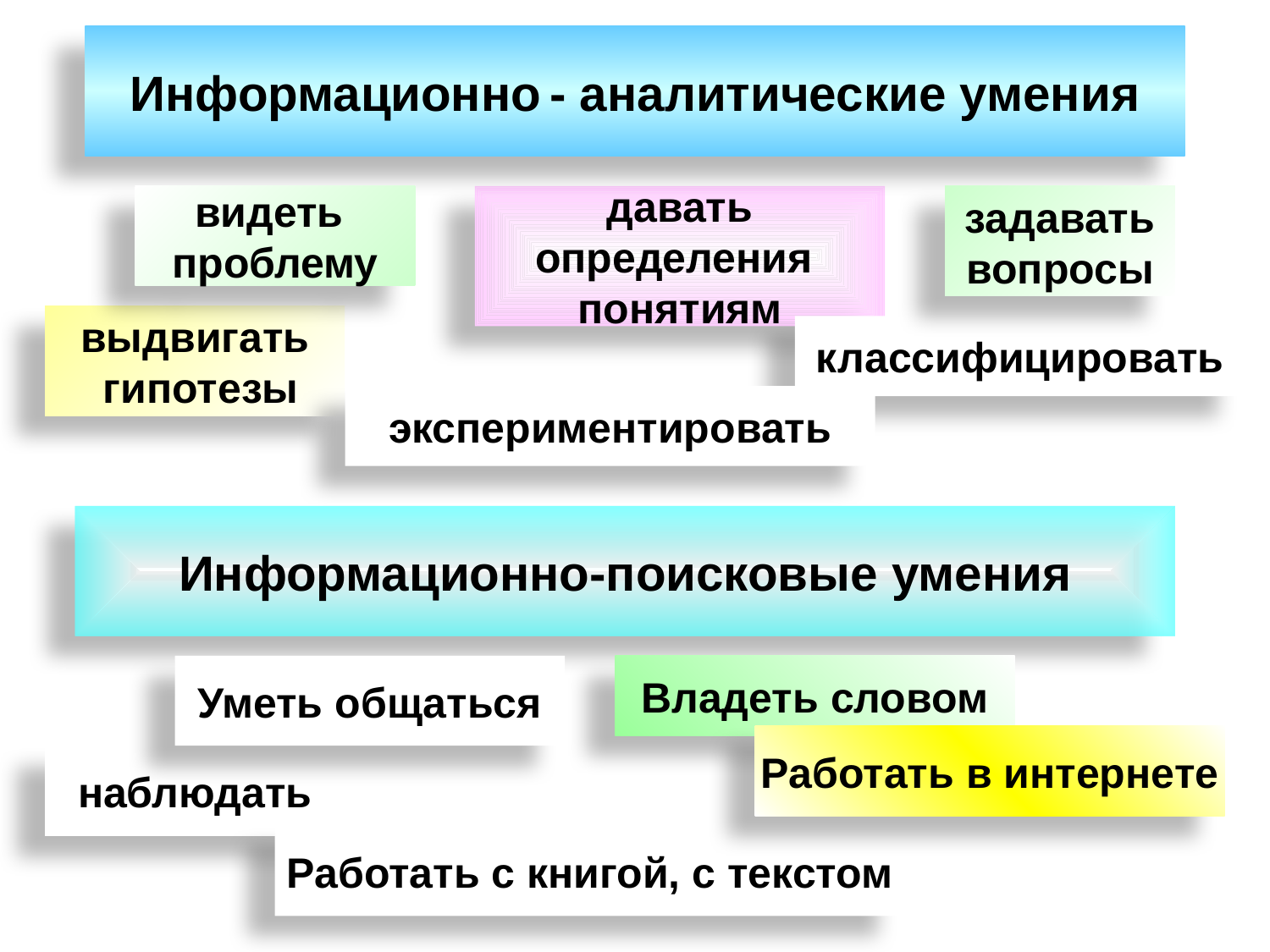

Информационно - аналитические умения
видеть
проблему
давать
определения
понятиям
задавать
вопросы
выдвигать
 гипотезы
классифицировать
экспериментировать
Информационно-поисковые умения
Уметь общаться
Владеть словом
Работать в интернете
наблюдать
Работать с книгой, с текстом